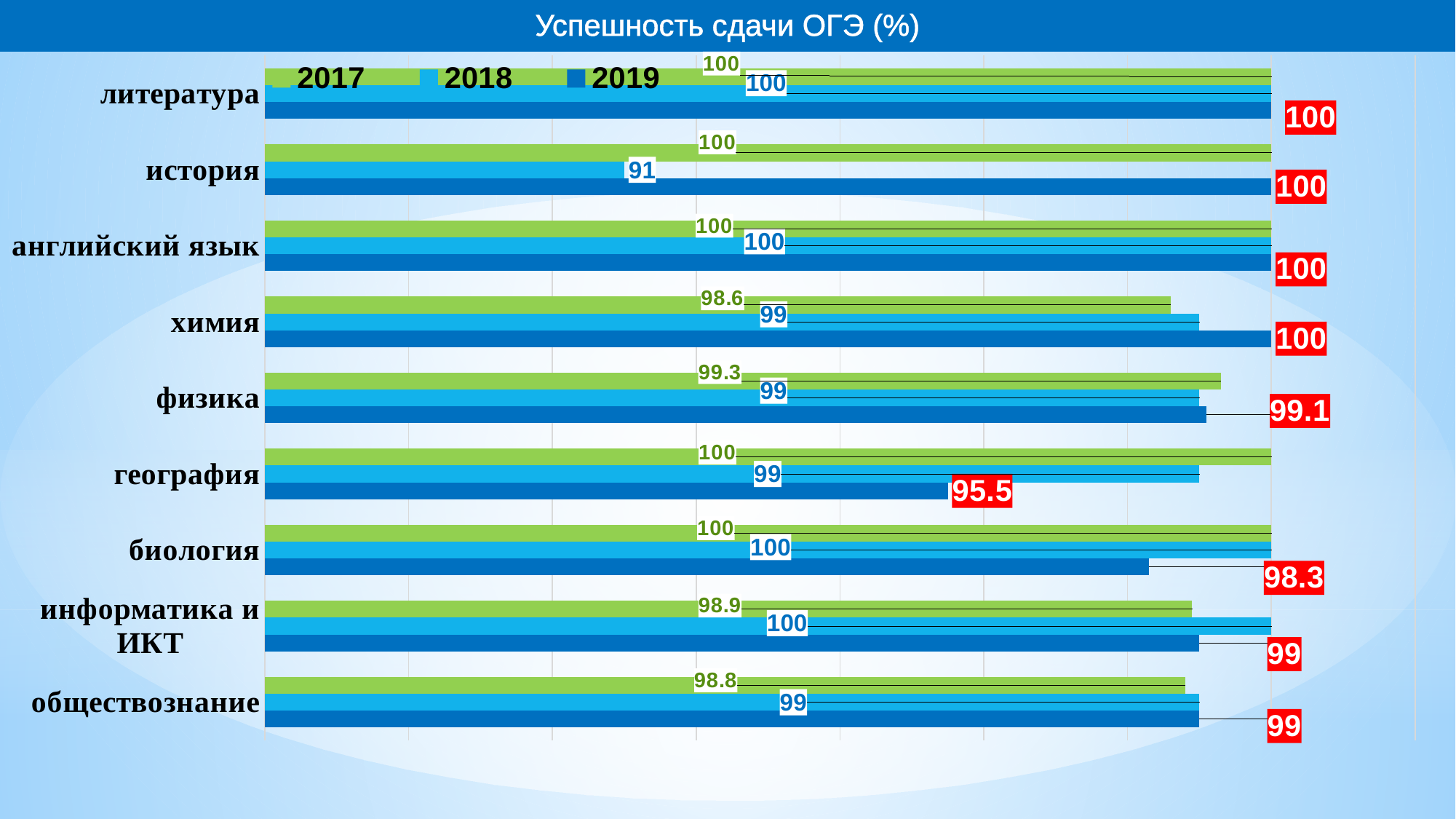

# Успешность сдачи ОГЭ (%)

### Chart

| Category | 2019 | 2018 | 2017 |
|---|---|---|---|
| обществознание | 99.0 | 99.0 | 98.8 |
| информатика и ИКТ | 99.0 | 100.0 | 98.9 |
| биология | 98.3 | 100.0 | 100.0 |
| география | 95.5 | 99.0 | 100.0 |
| физика | 99.1 | 99.0 | 99.3 |
| химия | 100.0 | 99.0 | 98.6 |
| английский язык | 100.0 | 100.0 | 100.0 |
| история | 100.0 | 91.0 | 100.0 |
| литература | 100.0 | 100.0 | 100.0 |